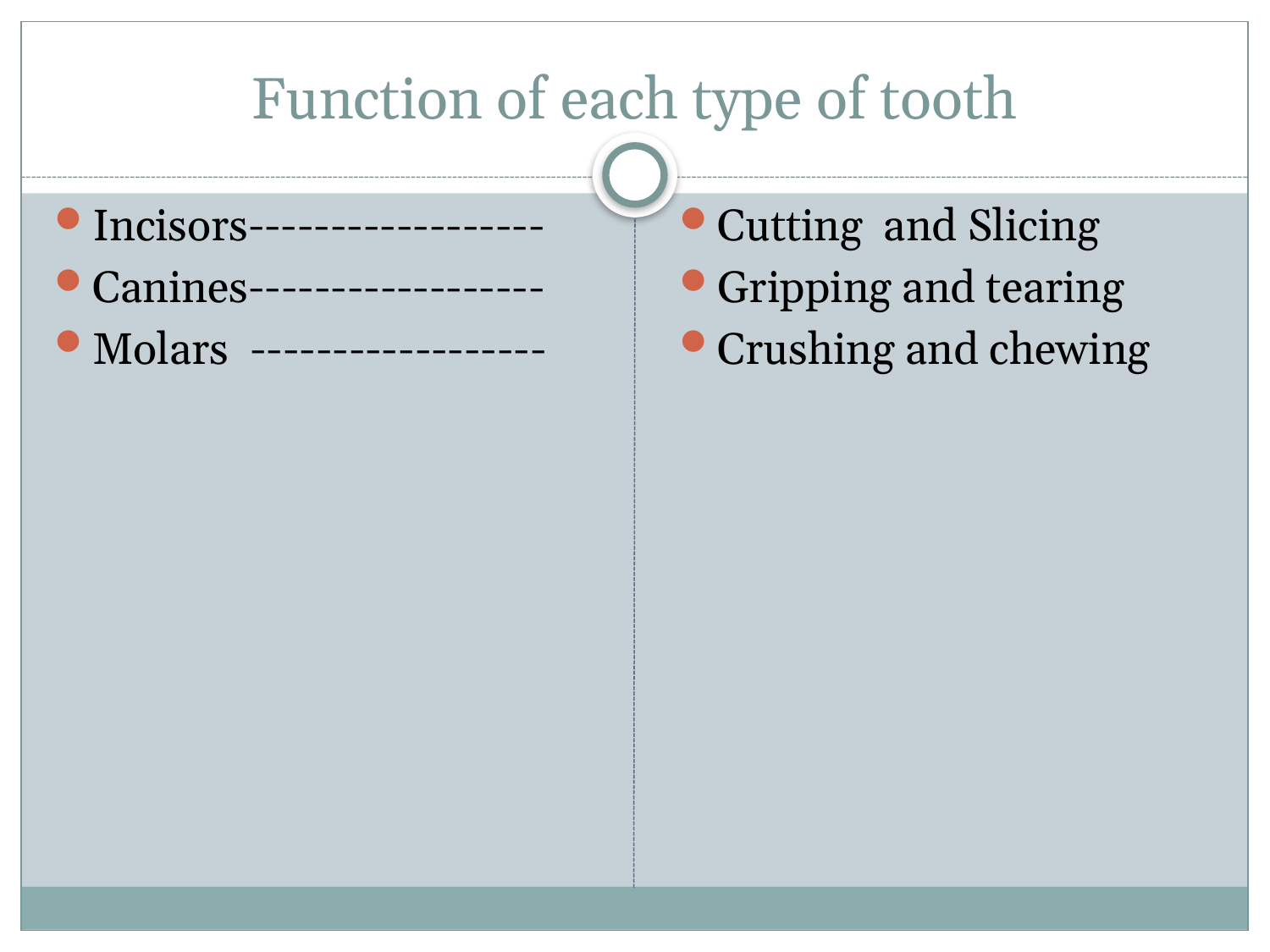

# Function of each type of tooth
Incisors------------------
Canines------------------
Molars  ------------------
Cutting  and Slicing
Gripping and tearing
Crushing and chewing